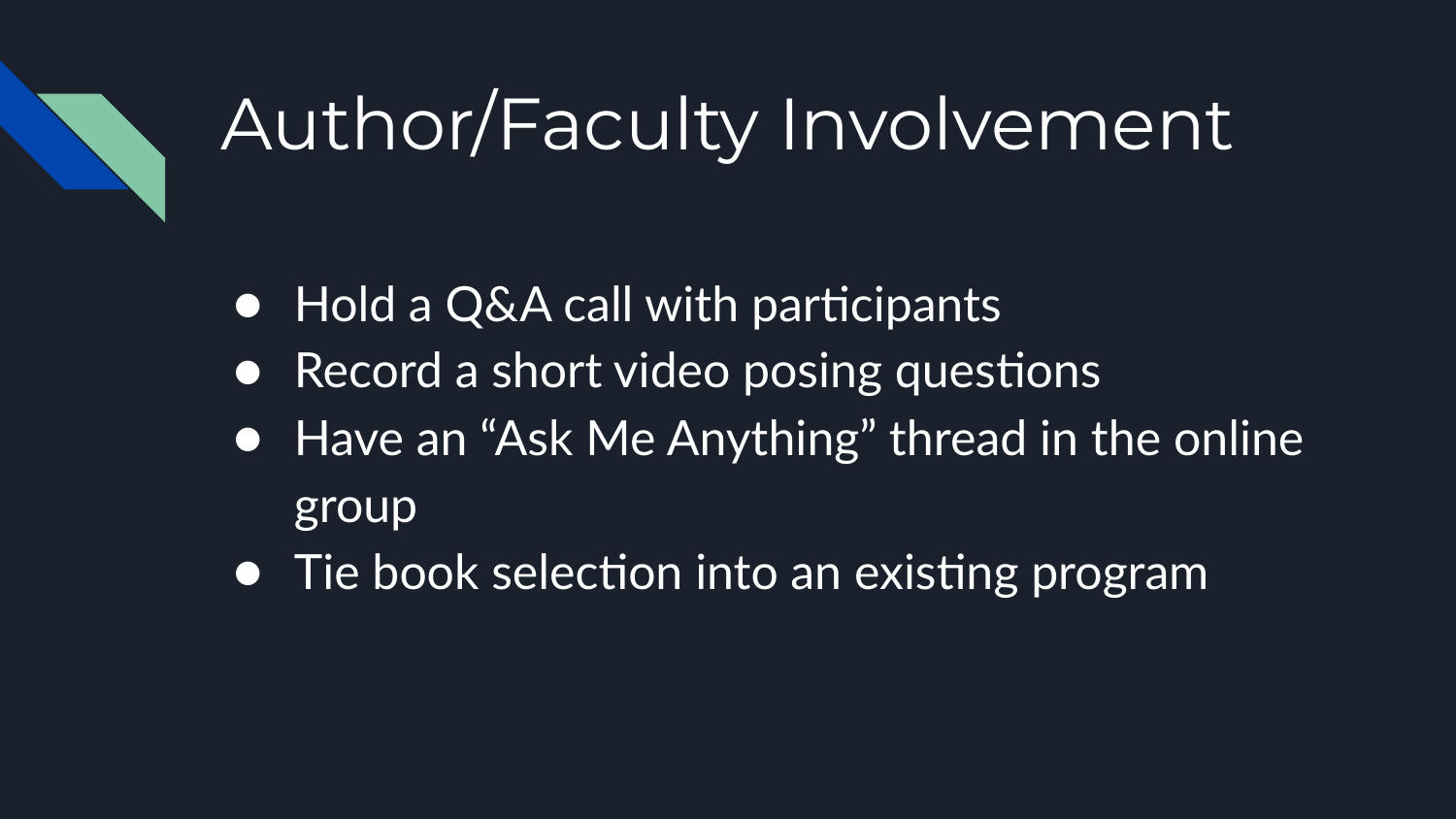

# Author/Faculty Involvement
Hold a Q&A call with participants
Record a short video posing questions
Have an “Ask Me Anything” thread in the online group
Tie book selection into an existing program